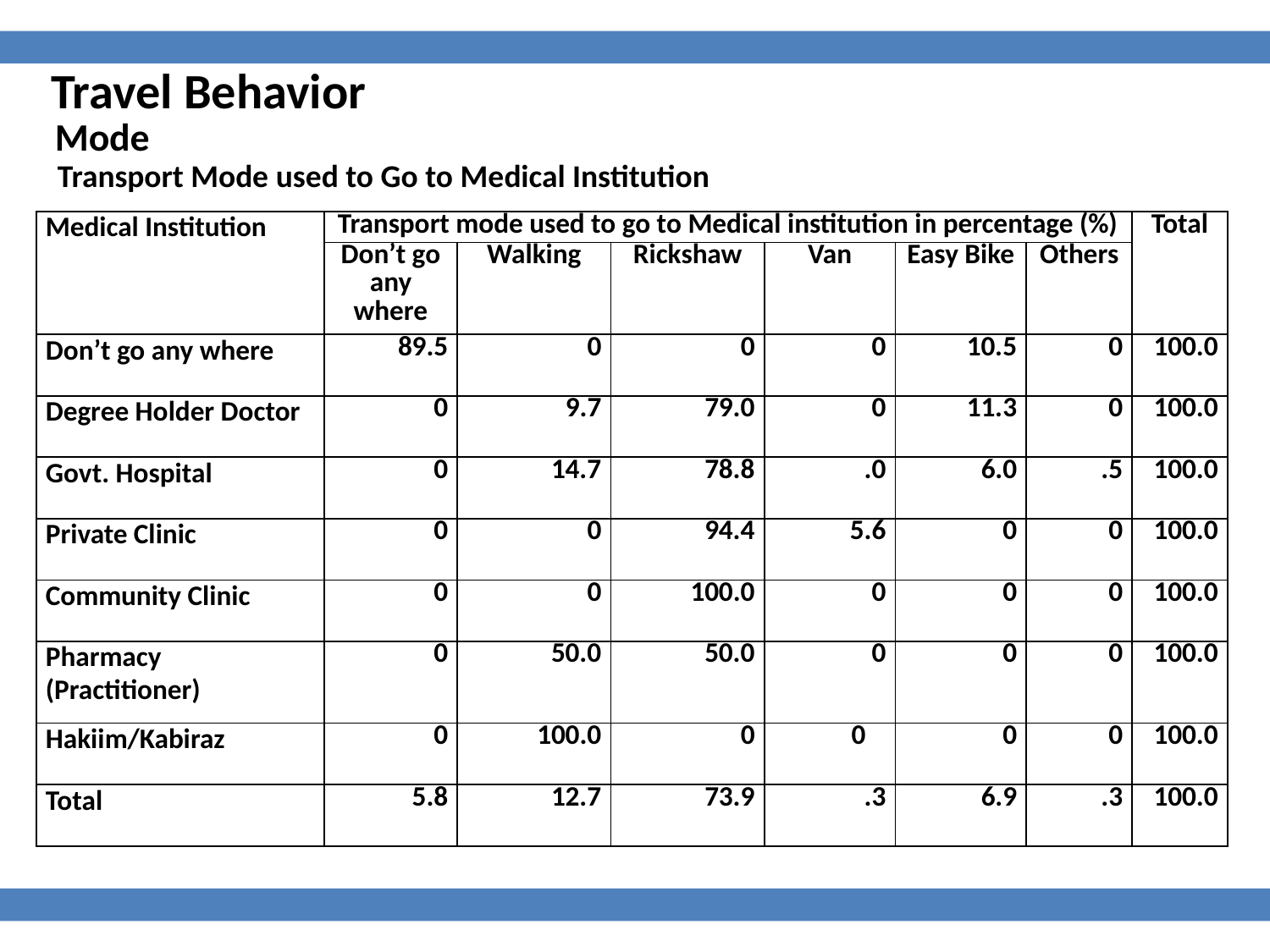

Travel Behavior

Mode
Transport Mode used to Go to Medical Institution
| Medical Institution | Transport mode used to go to Medical institution in percentage (%) |  |  |  |  |  | Total |
| --- | --- | --- | --- | --- | --- | --- | --- |
|  | Don’t go any where | Walking | Rickshaw | Van | Easy Bike | Others |  |
| Don’t go any where | 89.5 | 0 | 0 | 0 | 10.5 | 0 | 100.0 |
| Degree Holder Doctor | 0 | 9.7 | 79.0 | 0 | 11.3 | 0 | 100.0 |
| Govt. Hospital | 0 | 14.7 | 78.8 | .0 | 6.0 | .5 | 100.0 |
| Private Clinic | 0 | 0 | 94.4 | 5.6 | 0 | 0 | 100.0 |
| Community Clinic | 0 | 0 | 100.0 | 0 | 0 | 0 | 100.0 |
| Pharmacy (Practitioner) | 0 | 50.0 | 50.0 | 0 | 0 | 0 | 100.0 |
| Hakiim/Kabiraz | 0 | 100.0 | 0 | 0 | 0 | 0 | 100.0 |
| Total | 5.8 | 12.7 | 73.9 | .3 | 6.9 | .3 | 100.0 |